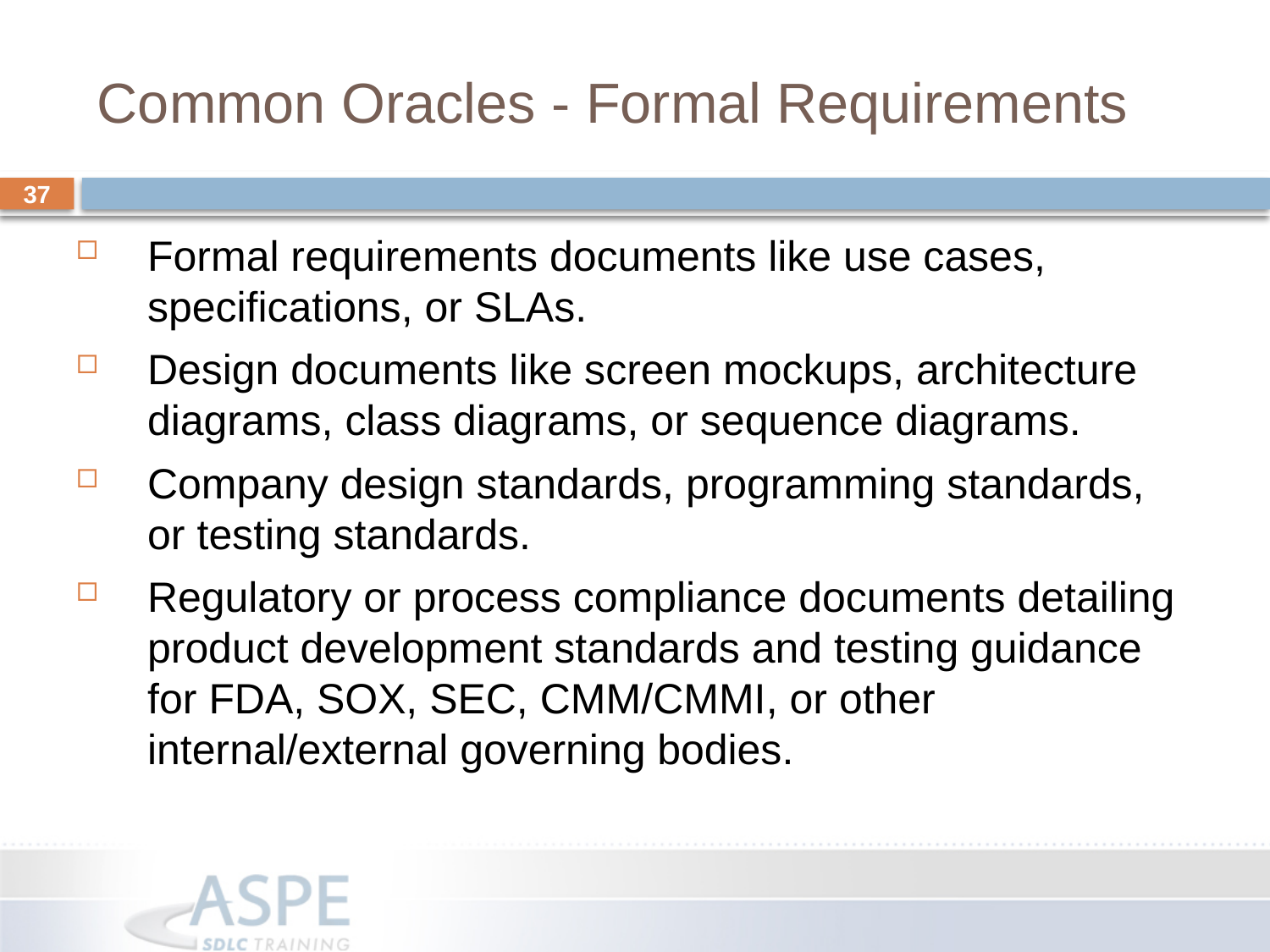

# Common Oracles - Formal Requirements
37
Formal requirements documents like use cases, specifications, or SLAs.
Design documents like screen mockups, architecture diagrams, class diagrams, or sequence diagrams.
Company design standards, programming standards, or testing standards.
Regulatory or process compliance documents detailing product development standards and testing guidance for FDA, SOX, SEC, CMM/CMMI, or other internal/external governing bodies.